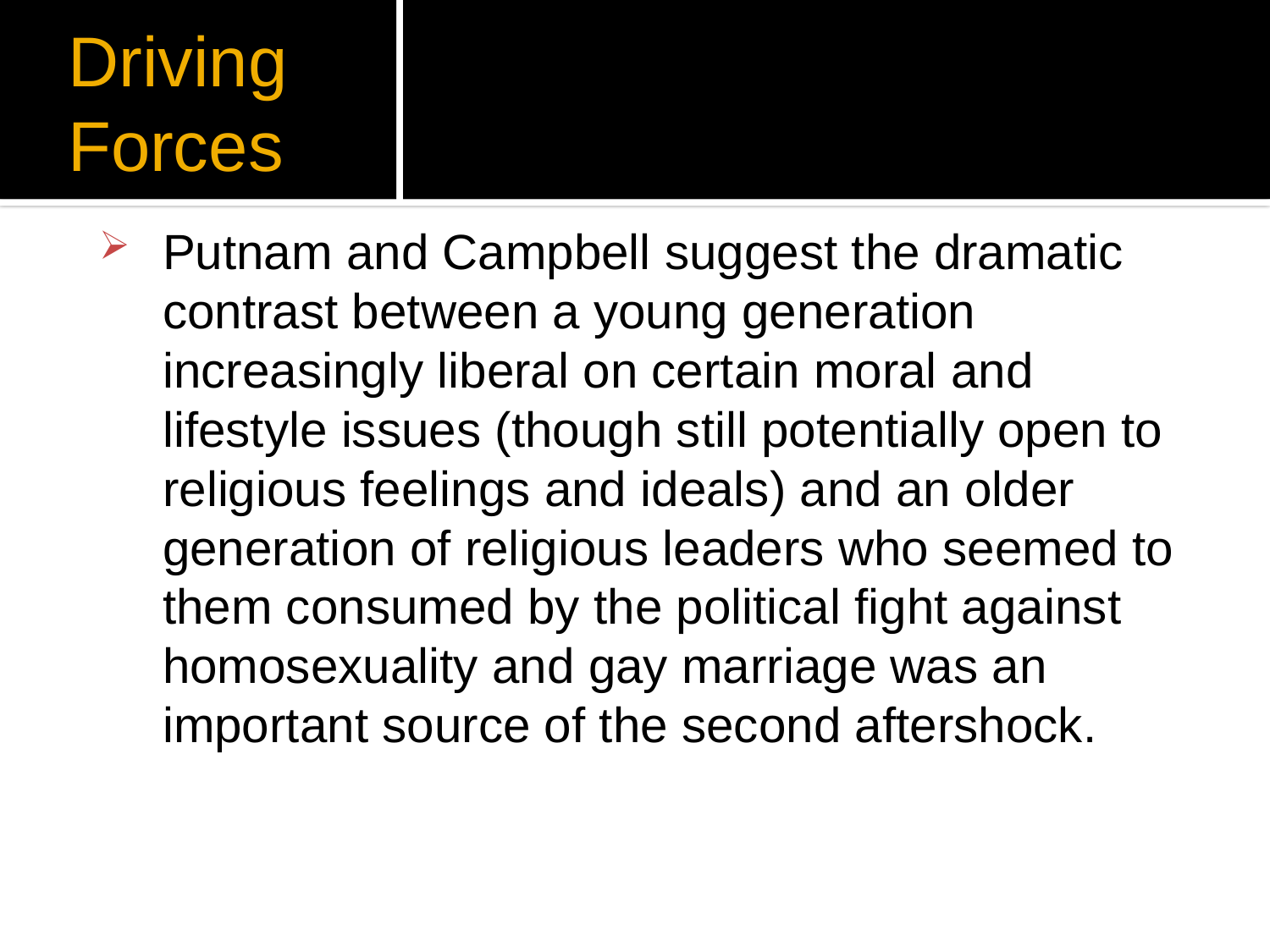

# Driving Forces
Putnam and Campbell suggest the dramatic contrast between a young generation increasingly liberal on certain moral and lifestyle issues (though still potentially open to religious feelings and ideals) and an older generation of religious leaders who seemed to them consumed by the political fight against homosexuality and gay marriage was an important source of the second aftershock.